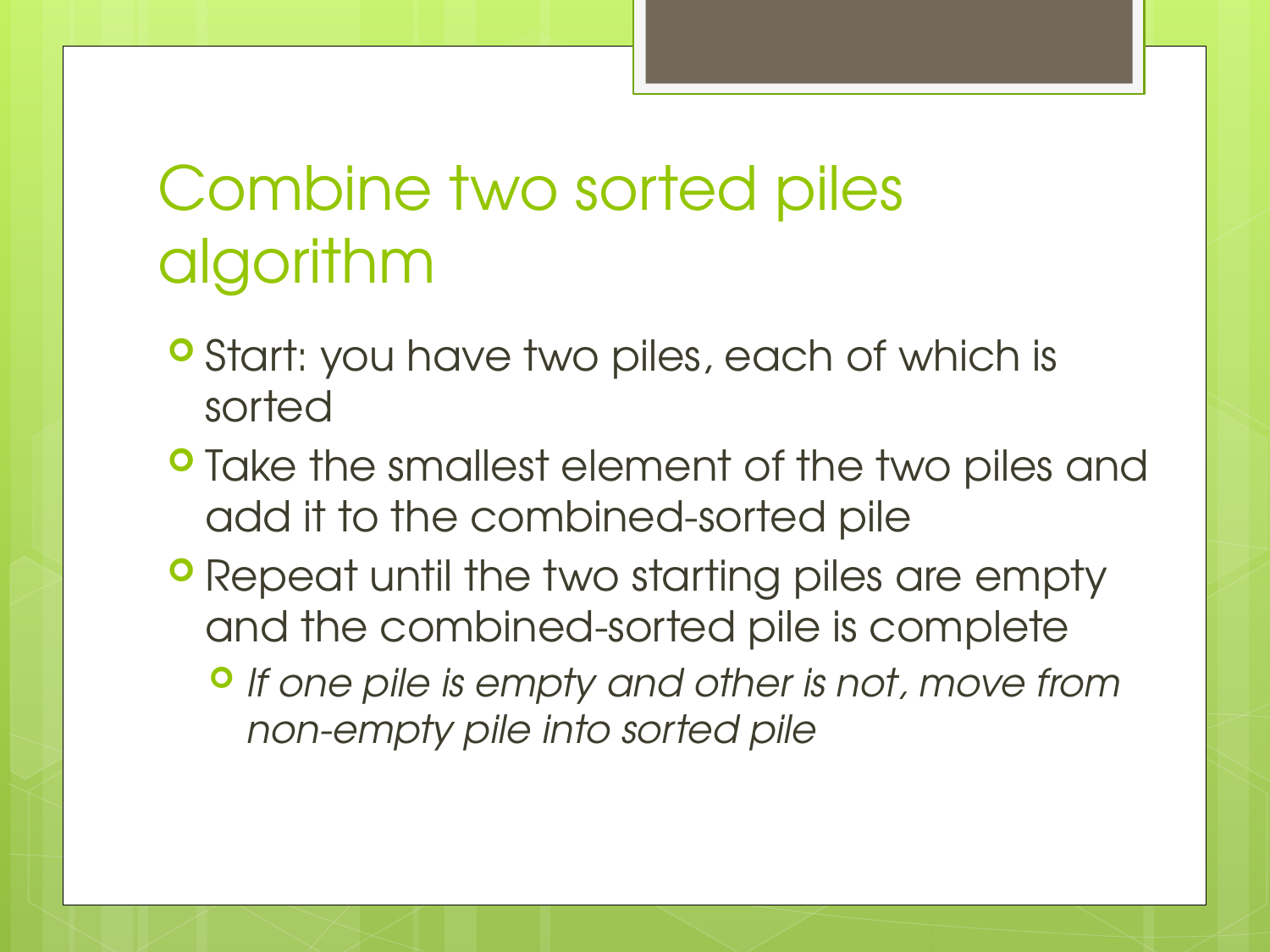

# Combine two sorted piles algorithm
Start: you have two piles, each of which is sorted
Take the smallest element of the two piles and add it to the combined-sorted pile
Repeat until the two starting piles are empty and the combined-sorted pile is complete
If one pile is empty and other is not, move from non-empty pile into sorted pile